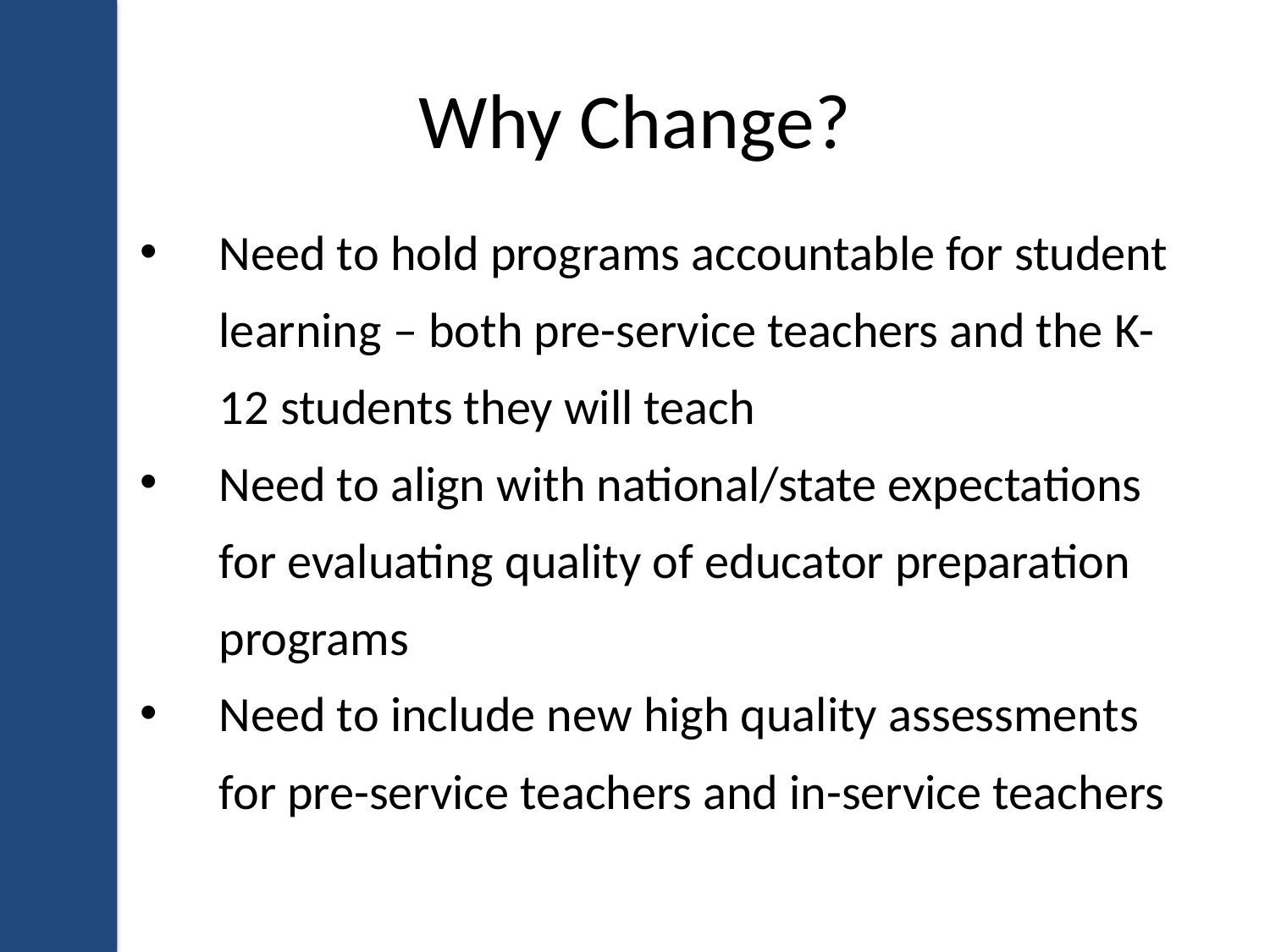

# Why Change?
Need to hold programs accountable for student learning – both pre-service teachers and the K-12 students they will teach
Need to align with national/state expectations for evaluating quality of educator preparation programs
Need to include new high quality assessments for pre-service teachers and in-service teachers